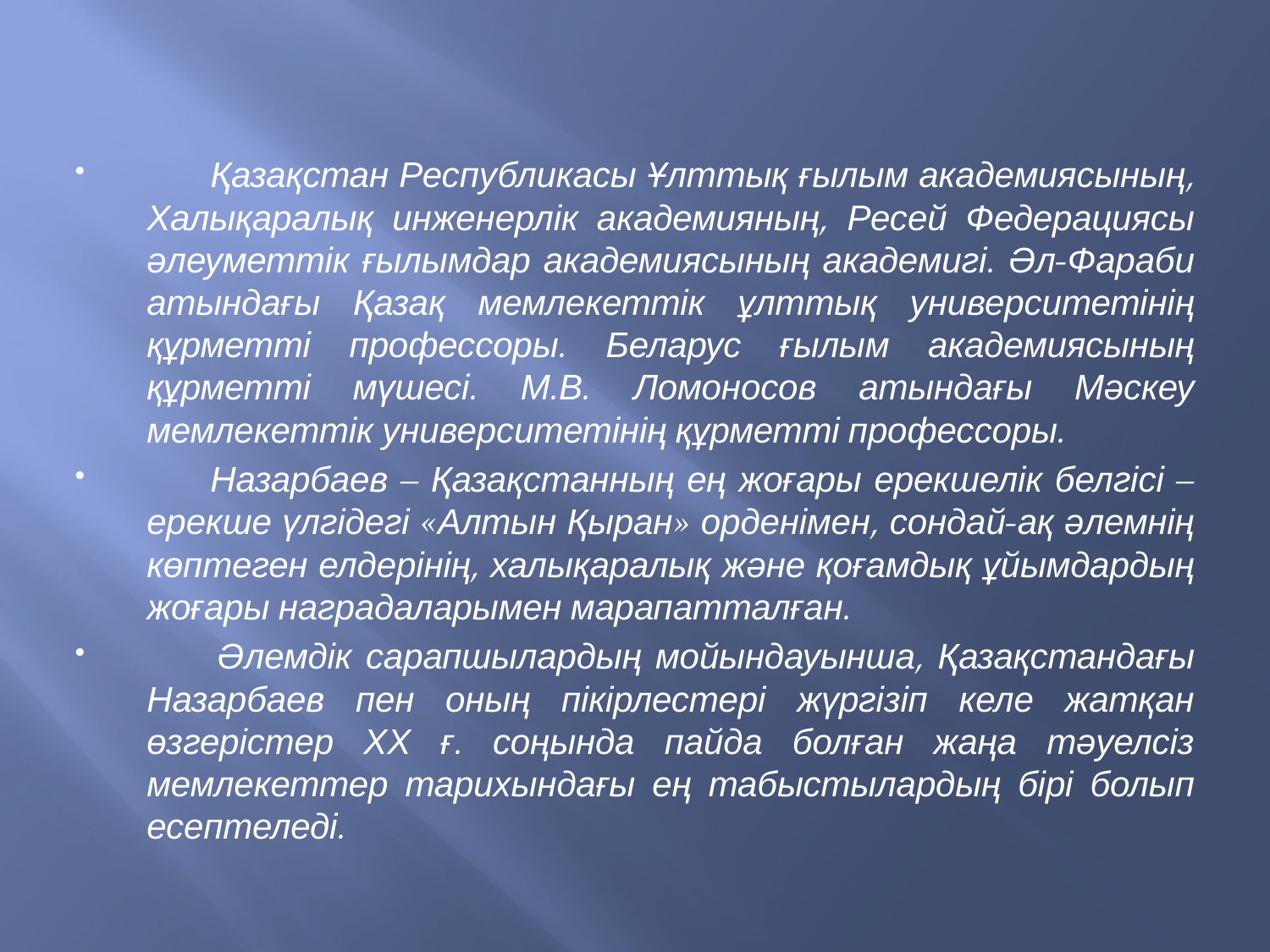

#
      Қазақстан Республикасы Ұлттық ғылым академиясының, Халықаралық инженерлік академияның, Ресей Федерациясы әлеуметтік ғылымдар академиясының академигі. Әл-Фараби атындағы Қазақ мемлекеттік ұлттық университетінің құрметті профессоры. Беларус ғылым академиясының құрметті мүшесі. М.В. Ломоносов атындағы Мәскеу мемлекеттік университетінің құрметті профессоры.
     Назарбаев – Қазақстанның ең жоғары ерекшелік белгісі – ерекше үлгідегі «Алтын Қыран» орденімен, сондай-ақ әлемнің көптеген елдерінің, халықаралық және қоғамдық ұйымдардың жоғары наградаларымен марапатталған.
     Әлемдік сарапшылардың мойындауынша, Қазақстандағы Назарбаев пен оның пікірлестері жүргізіп келе жатқан өзгерістер ХХ ғ. соңында пайда болған жаңа тәуелсіз мемлекеттер тарихындағы ең табыстылардың бірі болып есептеледі.